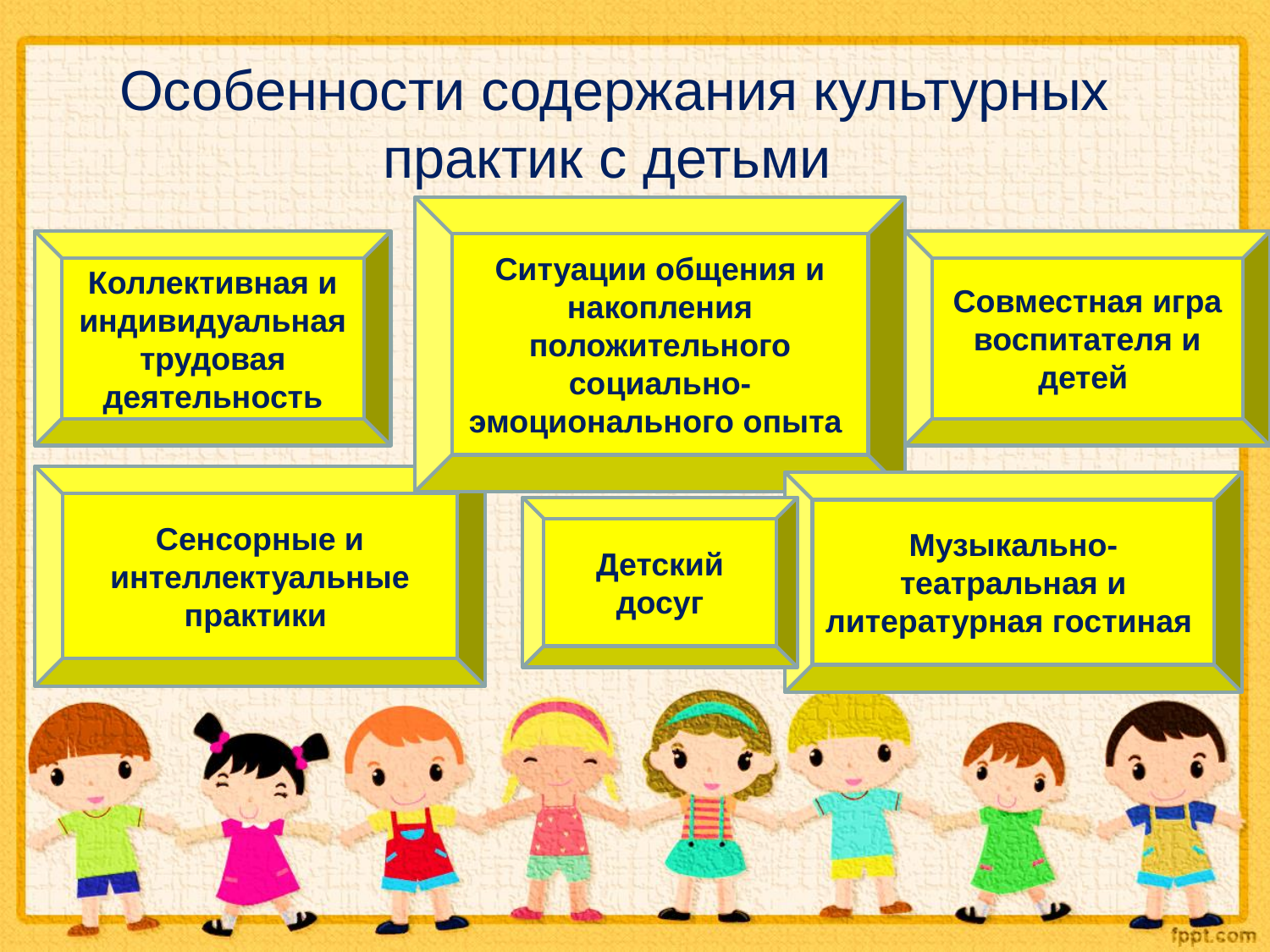

Особенности содержания культурных практик с детьми

Ситуации общения и накопления положительного социально-эмоционального опыта

Коллективная и индивидуальная трудовая деятельность

Совместная игра воспитателя и детей

Сенсорные и интеллектуальные практики

Музыкально-театральная и литературная гостиная

Детский досуг